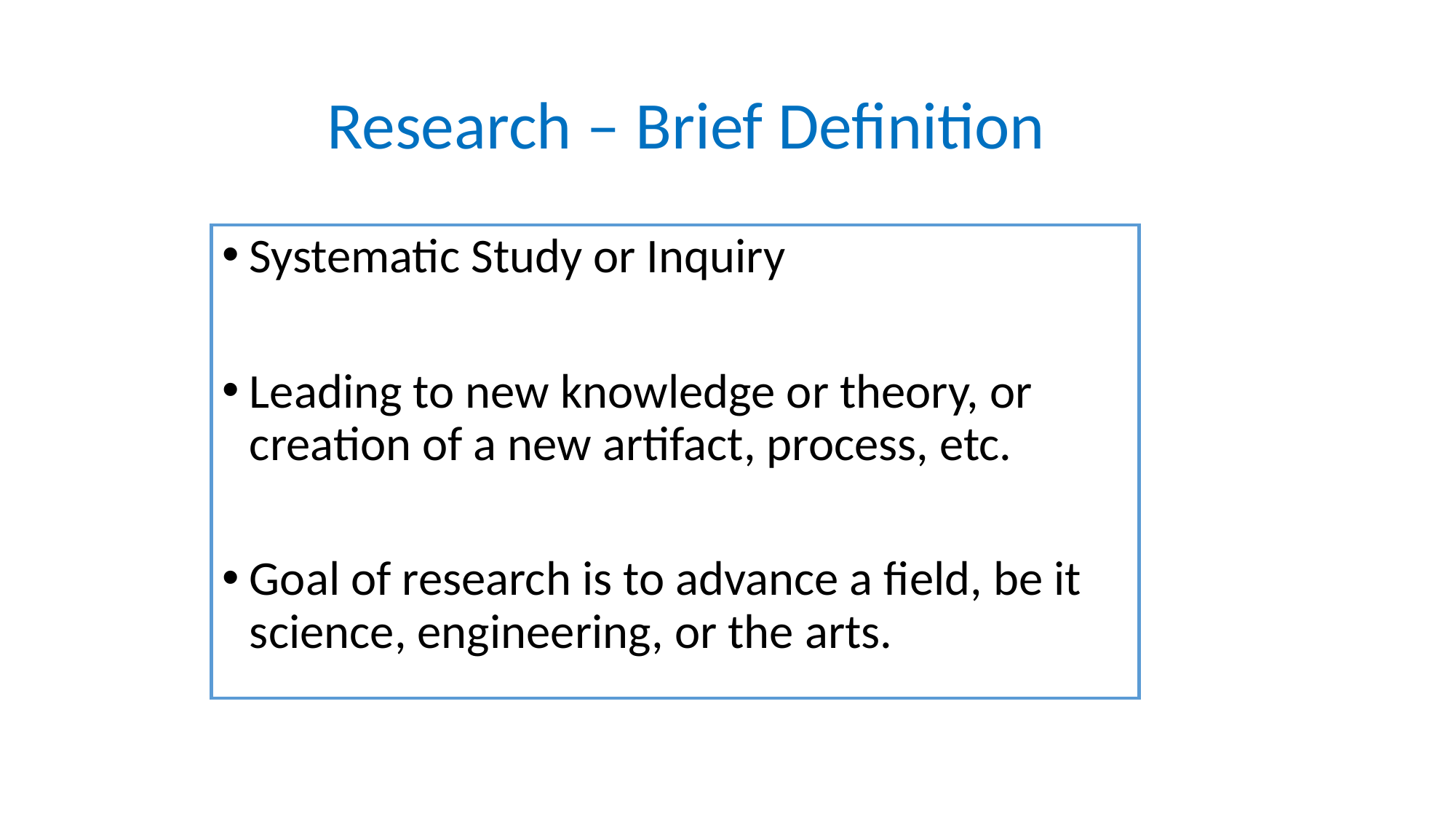

# Research – Brief Definition
Systematic Study or Inquiry

Leading to new knowledge or theory, or creation of a new artifact, process, etc.

Goal of research is to advance a field, be it science, engineering, or the arts.